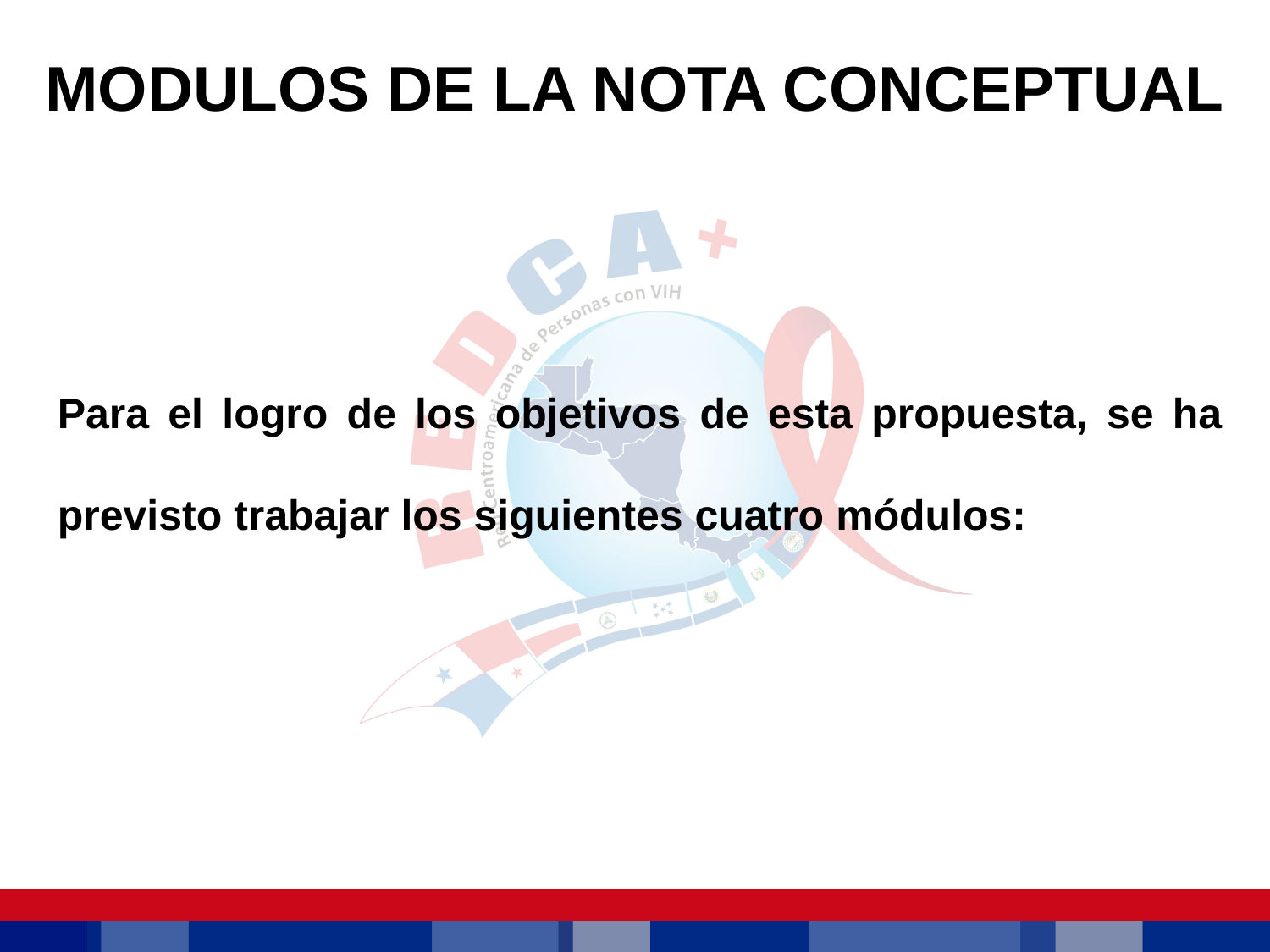

# MODULOS DE LA NOTA CONCEPTUAL
Para el logro de los objetivos de esta propuesta, se ha previsto trabajar los siguientes cuatro módulos: